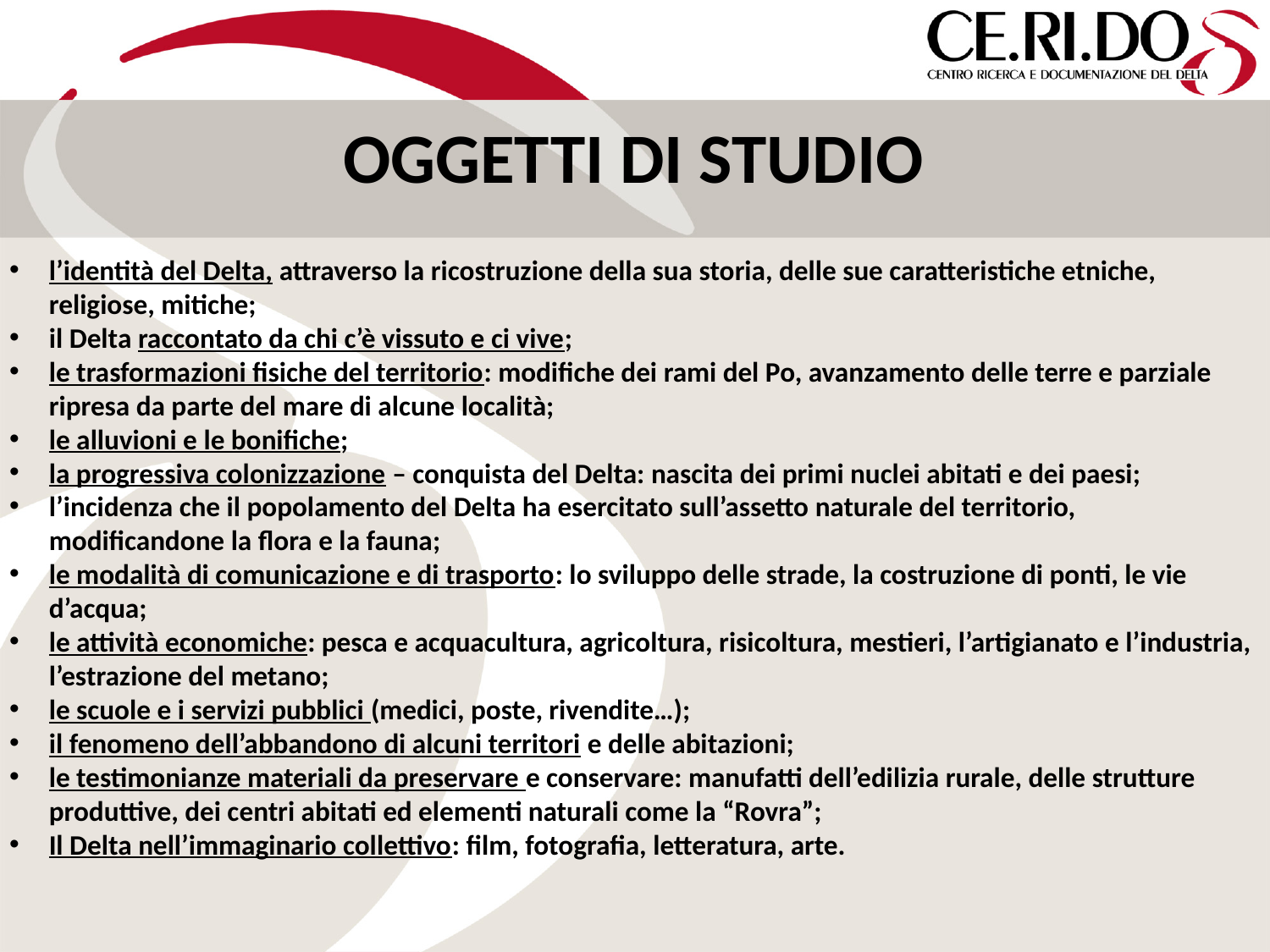

OGGETTI DI STUDIO
l’identità del Delta, attraverso la ricostruzione della sua storia, delle sue caratteristiche etniche, religiose, mitiche;
il Delta raccontato da chi c’è vissuto e ci vive;
le trasformazioni fisiche del territorio: modifiche dei rami del Po, avanzamento delle terre e parziale ripresa da parte del mare di alcune località;
le alluvioni e le bonifiche;
la progressiva colonizzazione – conquista del Delta: nascita dei primi nuclei abitati e dei paesi;
l’incidenza che il popolamento del Delta ha esercitato sull’assetto naturale del territorio, modificandone la flora e la fauna;
le modalità di comunicazione e di trasporto: lo sviluppo delle strade, la costruzione di ponti, le vie d’acqua;
le attività economiche: pesca e acquacultura, agricoltura, risicoltura, mestieri, l’artigianato e l’industria, l’estrazione del metano;
le scuole e i servizi pubblici (medici, poste, rivendite…);
il fenomeno dell’abbandono di alcuni territori e delle abitazioni;
le testimonianze materiali da preservare e conservare: manufatti dell’edilizia rurale, delle strutture produttive, dei centri abitati ed elementi naturali come la “Rovra”;
Il Delta nell’immaginario collettivo: film, fotografia, letteratura, arte.